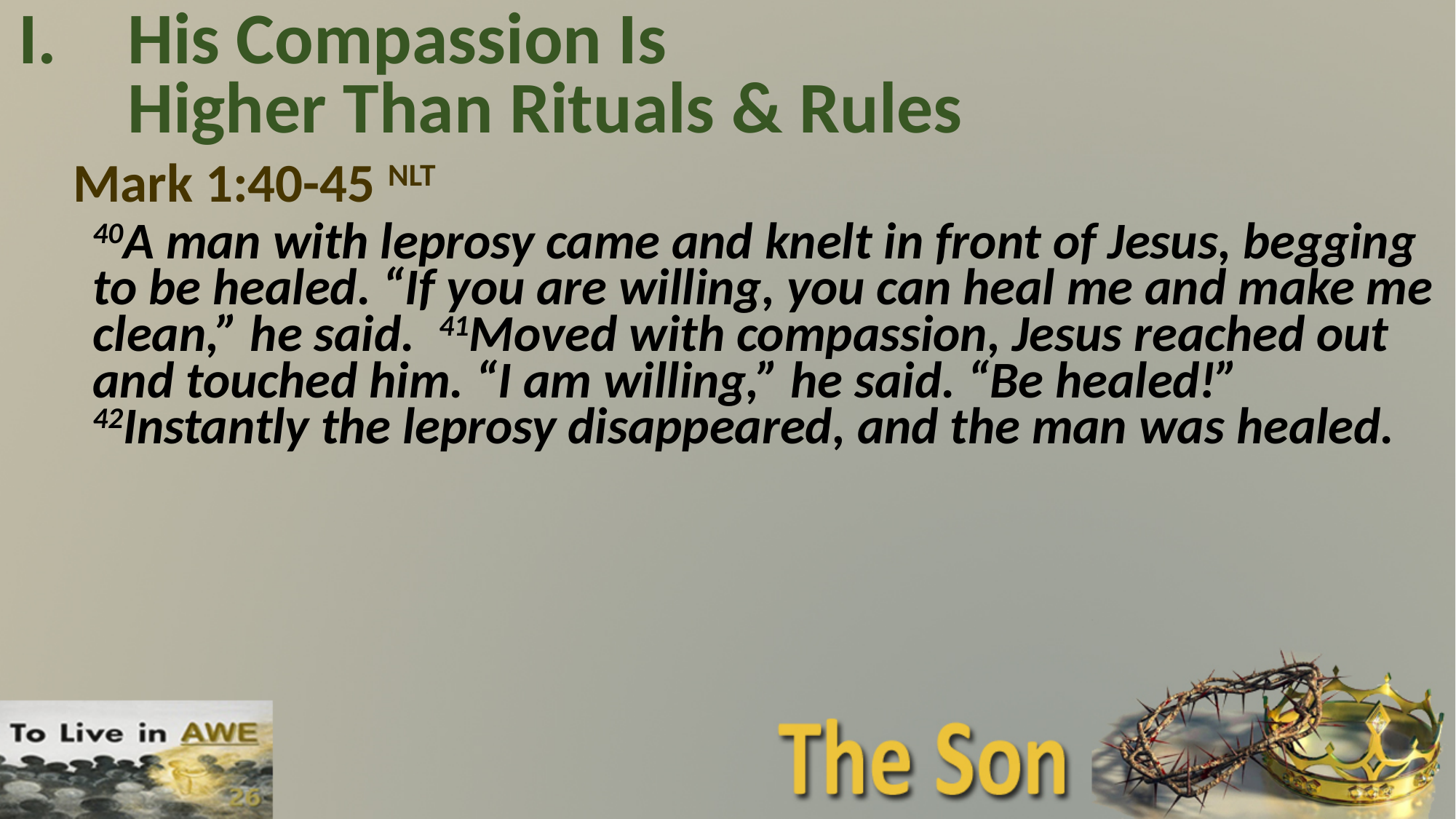

# I.	His Compassion Is Higher Than Rituals & Rules
Mark 1:40-45 NLT
40A man with leprosy came and knelt in front of Jesus, begging to be healed. “If you are willing, you can heal me and make me clean,” he said.  41Moved with compassion, Jesus reached out and touched him. “I am willing,” he said. “Be healed!” 42Instantly the leprosy disappeared, and the man was healed.